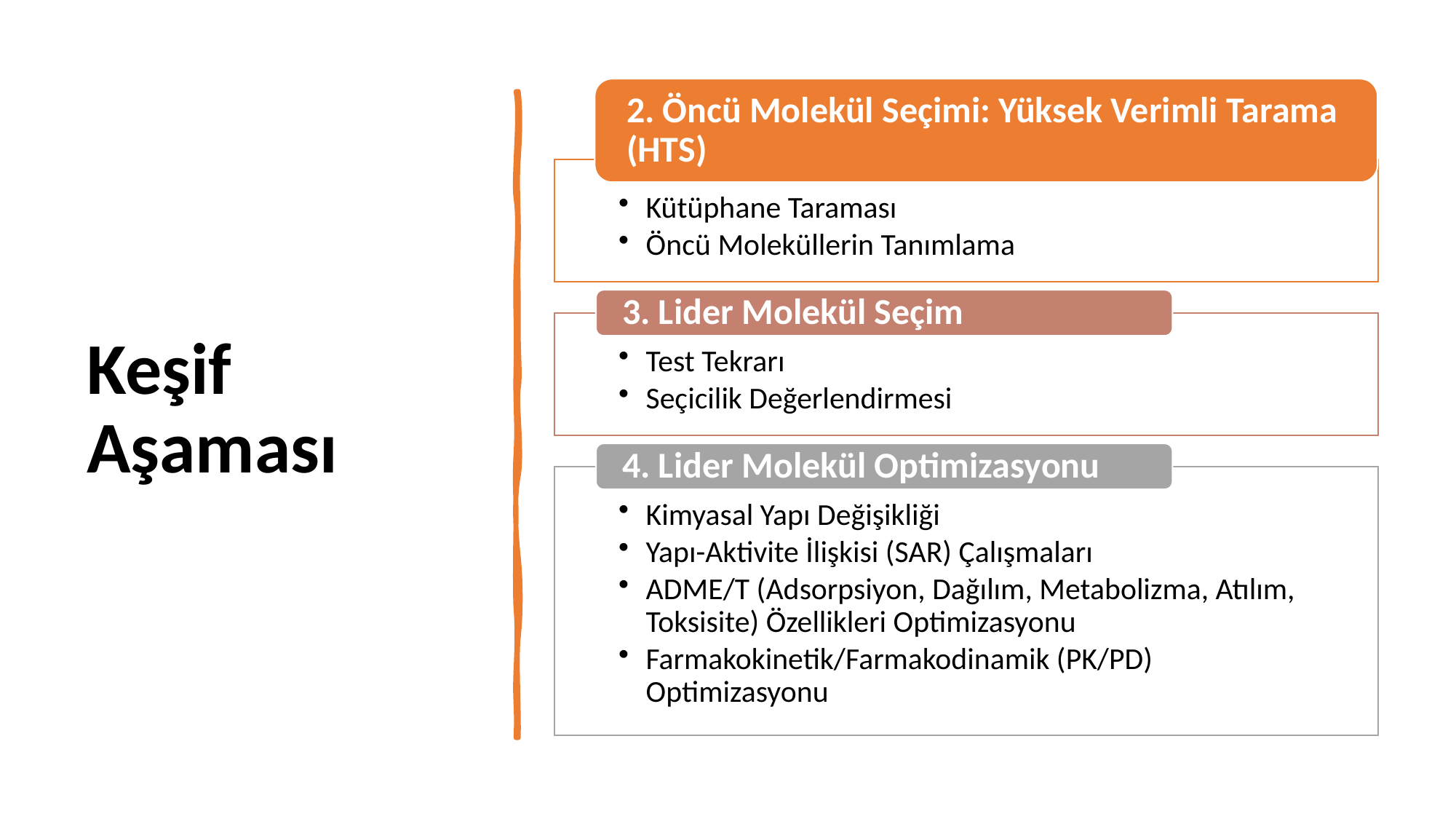

Kütüphane Taraması
Öncü Moleküllerin Tanımlama
2. Öncü Molekül Seçimi: Yüksek Verimli Tarama (HTS)
Test Tekrarı
Seçicilik Değerlendirmesi
3. Lider Molekül Seçim
Kimyasal Yapı Değişikliği
Yapı-Aktivite İlişkisi (SAR) Çalışmaları
ADME/T (Adsorpsiyon, Dağılım, Metabolizma, Atılım, Toksisite) Özellikleri Optimizasyonu
Farmakokinetik/Farmakodinamik (PK/PD) Optimizasyonu
4. Lider Molekül Optimizasyonu
# Keşif Aşaması